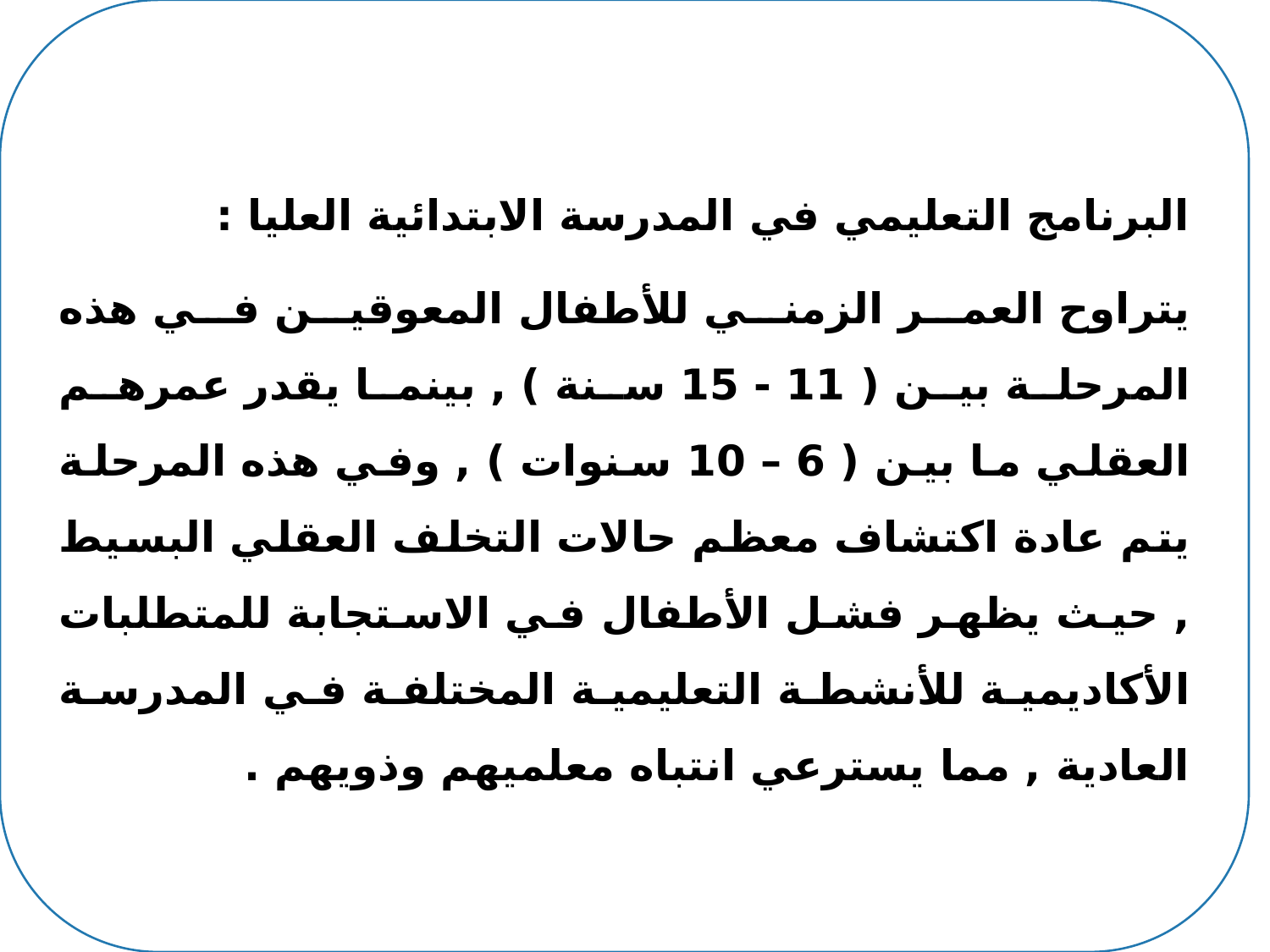

البرنامج التعليمي في المدرسة الابتدائية العليا :
يتراوح العمر الزمني للأطفال المعوقين في هذه المرحلة بين ( 11 - 15 سنة ) , بينما يقدر عمرهم العقلي ما بين ( 6 – 10 سنوات ) , وفي هذه المرحلة يتم عادة اكتشاف معظم حالات التخلف العقلي البسيط , حيث يظهر فشل الأطفال في الاستجابة للمتطلبات الأكاديمية للأنشطة التعليمية المختلفة في المدرسة العادية , مما يسترعي انتباه معلميهم وذويهم .